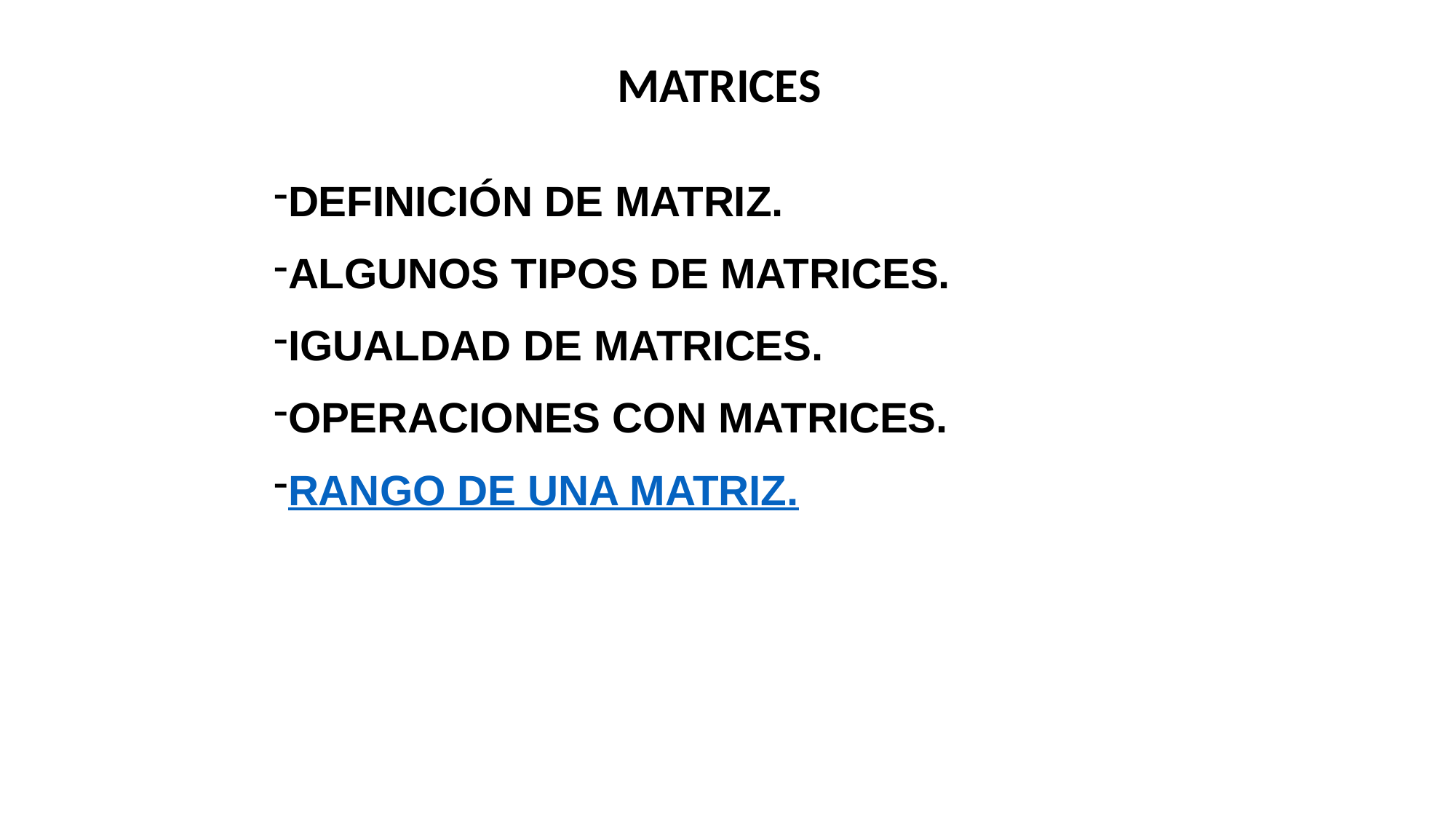

MATRICES
DEFINICIÓN DE MATRIZ.
ALGUNOS TIPOS DE MATRICES.
IGUALDAD DE MATRICES.
OPERACIONES CON MATRICES.
RANGO DE UNA MATRIZ.